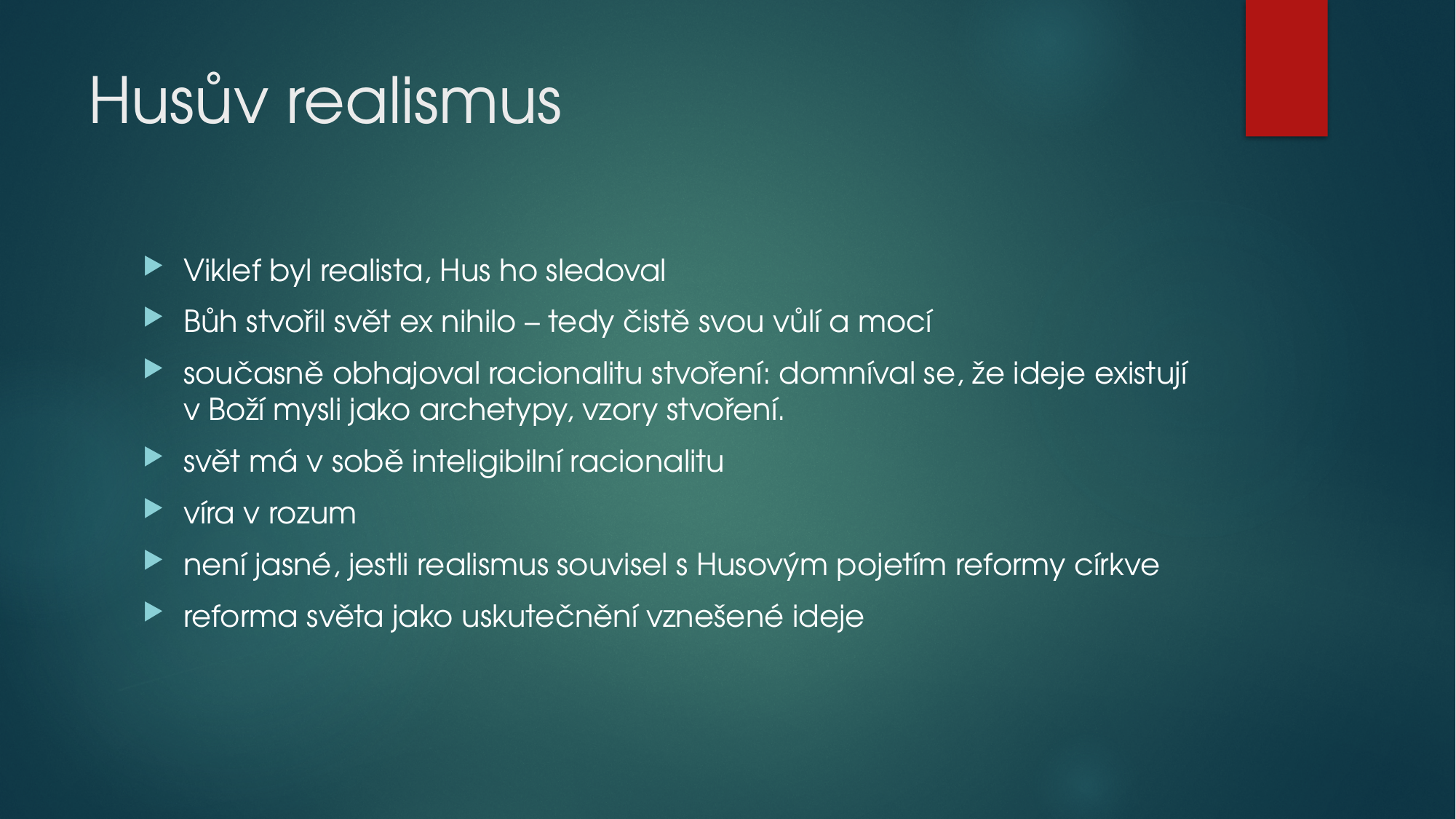

# Husův realismus
Viklef byl realista, Hus ho sledoval
Bůh stvořil svět ex nihilo – tedy čistě svou vůlí a mocí
současně obhajoval racionalitu stvoření: domníval se, že ideje existují v Boží mysli jako archetypy, vzory stvoření.
svět má v sobě inteligibilní racionalitu
víra v rozum
není jasné, jestli realismus souvisel s Husovým pojetím reformy církve
reforma světa jako uskutečnění vznešené ideje